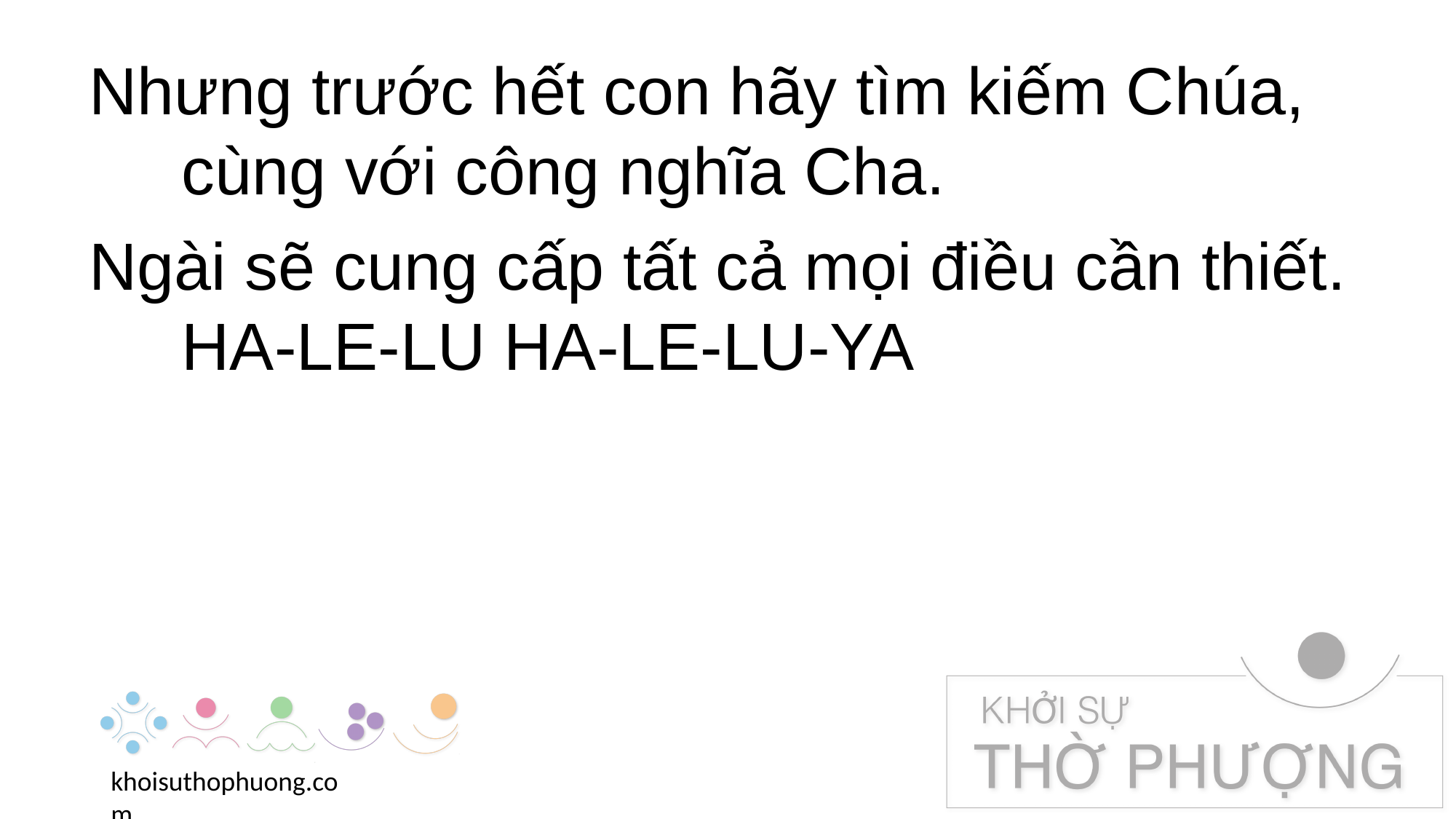

Nhưng trước hết con hãy tìm kiếm Chúa,
     cùng với công nghĩa Cha.
Ngài sẽ cung cấp tất cả mọi điều cần thiết.
     HA-LE-LU HA-LE-LU-YA